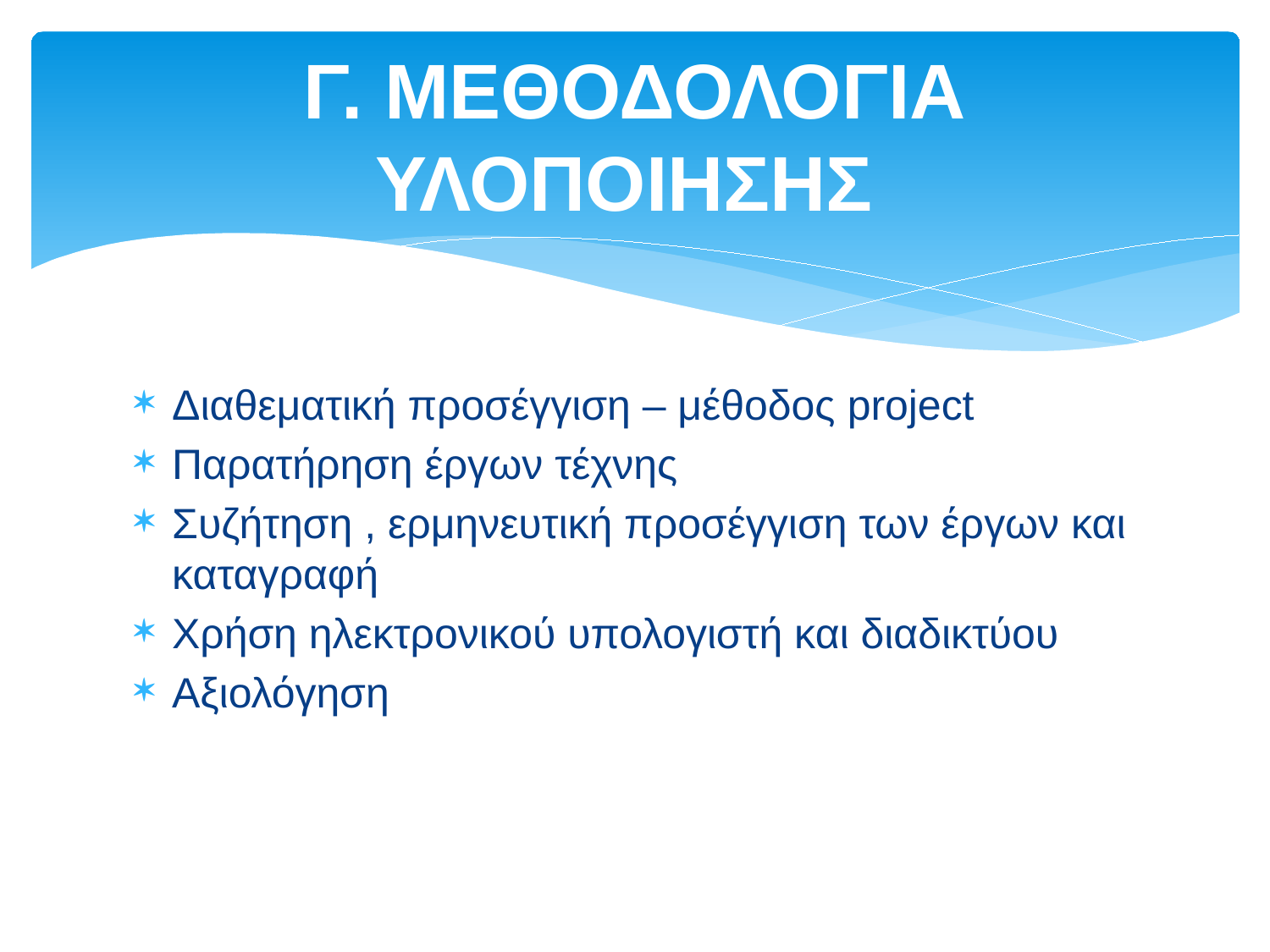

# Γ. ΜΕΘΟΔΟΛΟΓΙΑ ΥΛΟΠΟΙΗΣΗΣ
Διαθεματική προσέγγιση – μέθοδος project
Παρατήρηση έργων τέχνης
Συζήτηση , ερμηνευτική προσέγγιση των έργων και καταγραφή
Χρήση ηλεκτρονικού υπολογιστή και διαδικτύου
Αξιολόγηση